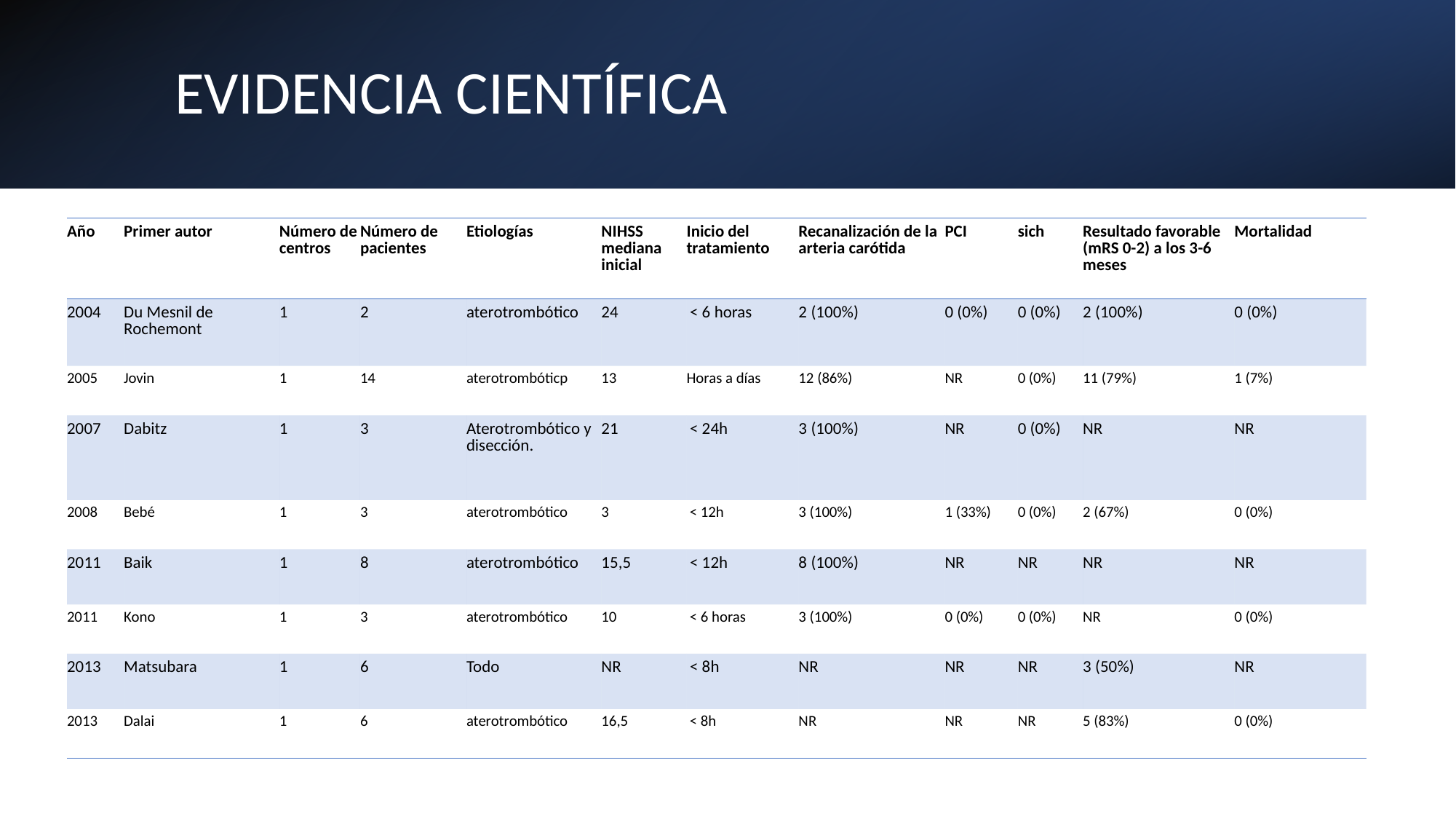

# EVIDENCIA CIENTÍFICA
| Año | Primer autor | Número de centros | Número de pacientes | Etiologías | NIHSS mediana inicial | Inicio del tratamiento | Recanalización de la arteria carótida | PCI | sich | Resultado favorable (mRS 0-2) a los 3-6 meses | Mortalidad |
| --- | --- | --- | --- | --- | --- | --- | --- | --- | --- | --- | --- |
| 2004 | Du Mesnil de Rochemont | 1 | 2 | aterotrombótico | 24 | < 6 horas | 2 (100%) | 0 (0%) | 0 (0%) | 2 (100%) | 0 (0%) |
| 2005 | Jovin | 1 | 14 | aterotrombóticp | 13 | Horas a días | 12 (86%) | NR | 0 (0%) | 11 (79%) | 1 (7%) |
| 2007 | Dabitz | 1 | 3 | Aterotrombótico y disección. | 21 | < 24h | 3 (100%) | NR | 0 (0%) | NR | NR |
| 2008 | Bebé | 1 | 3 | aterotrombótico | 3 | < 12h | 3 (100%) | 1 (33%) | 0 (0%) | 2 (67%) | 0 (0%) |
| 2011 | Baik | 1 | 8 | aterotrombótico | 15,5 | < 12h | 8 (100%) | NR | NR | NR | NR |
| 2011 | Kono | 1 | 3 | aterotrombótico | 10 | < 6 horas | 3 (100%) | 0 (0%) | 0 (0%) | NR | 0 (0%) |
| 2013 | Matsubara | 1 | 6 | Todo | NR | < 8h | NR | NR | NR | 3 (50%) | NR |
| 2013 | Dalai | 1 | 6 | aterotrombótico | 16,5 | < 8h | NR | NR | NR | 5 (83%) | 0 (0%) |